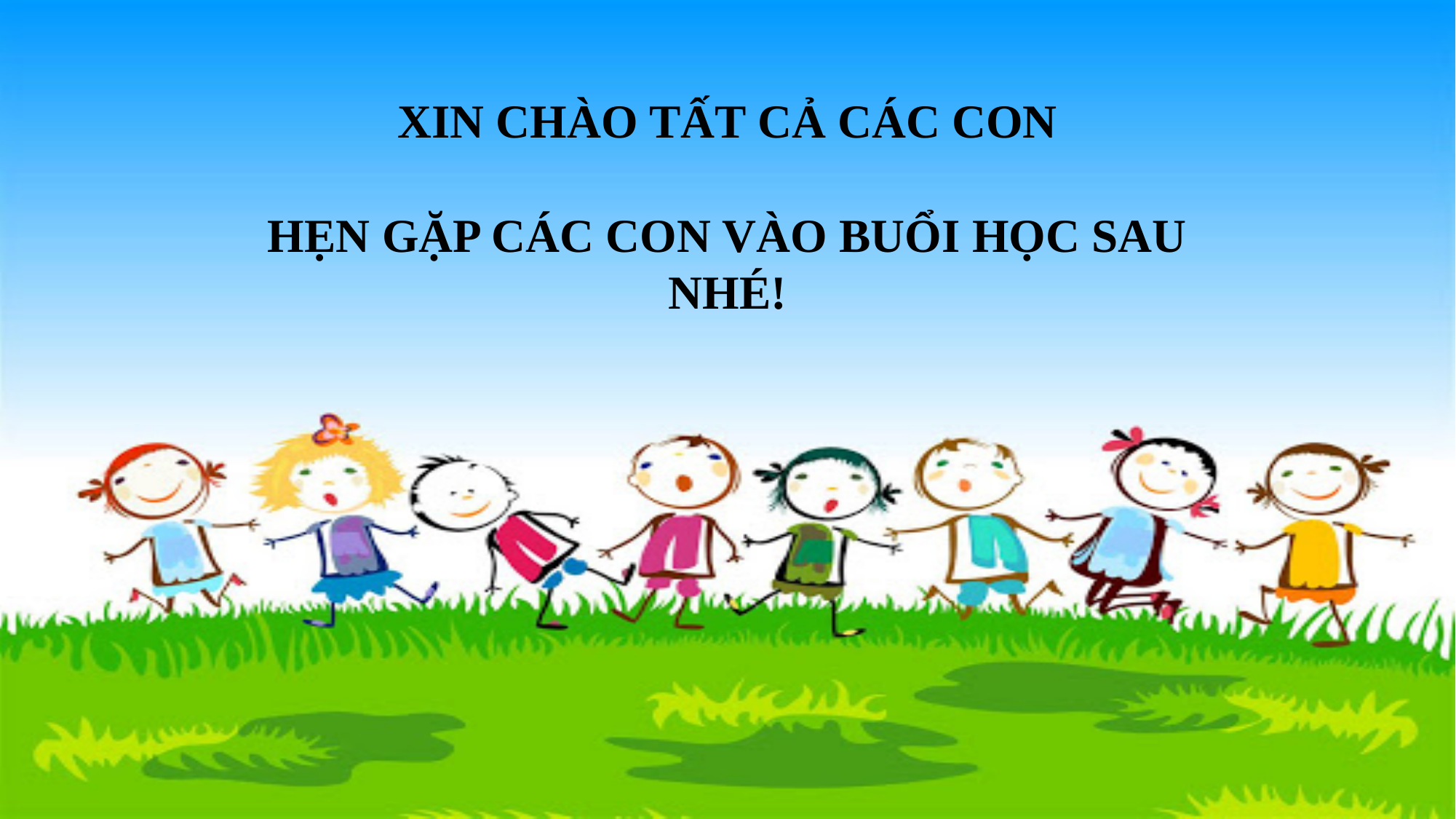

# XIN CHÀO TẤT CẢ CÁC CON HẸN GẶP CÁC CON VÀO BUỔI HỌC SAU NHÉ!